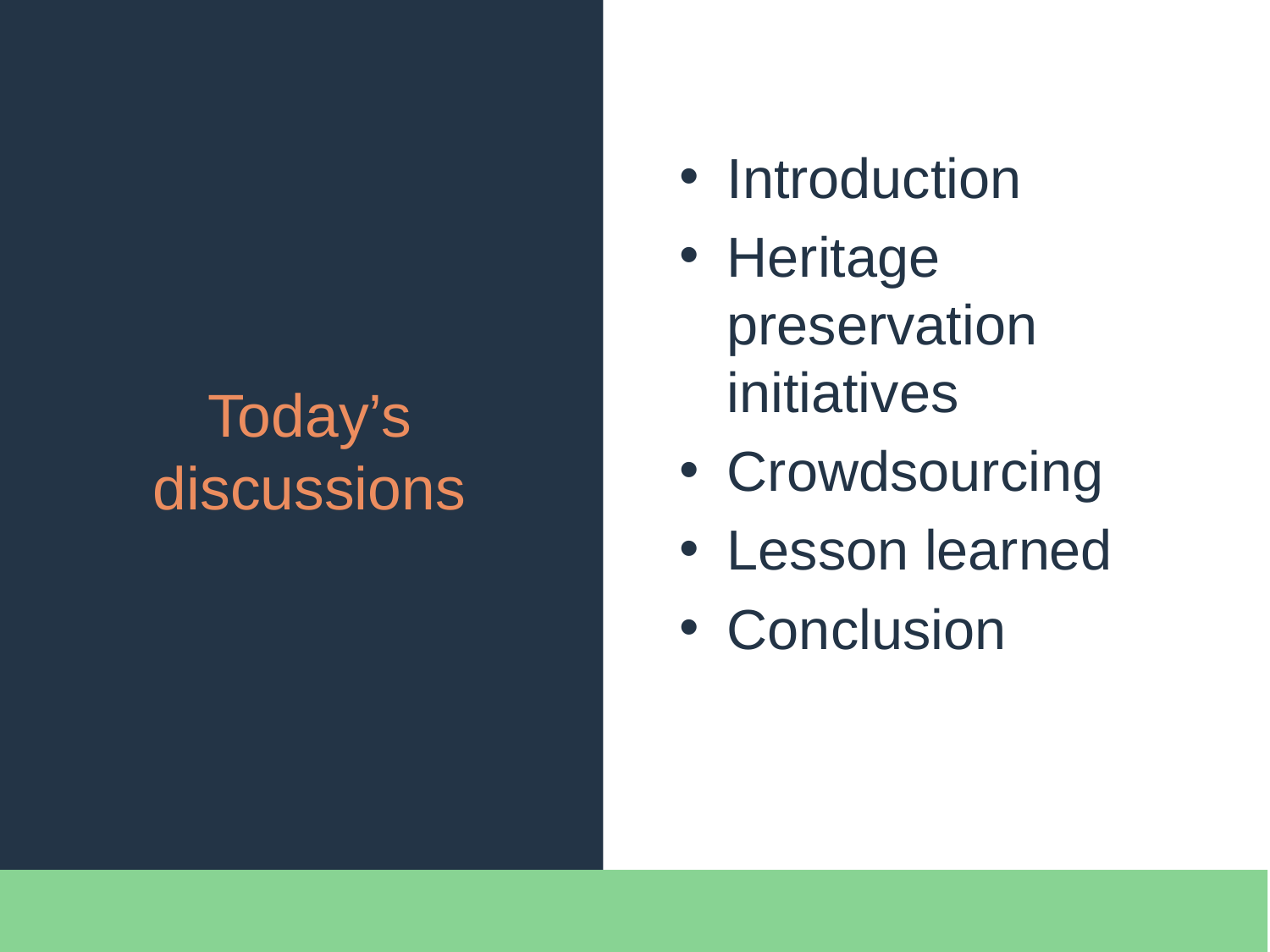

Introduction
Heritage preservation initiatives
Crowdsourcing
Lesson learned
Conclusion

# Today’s discussions